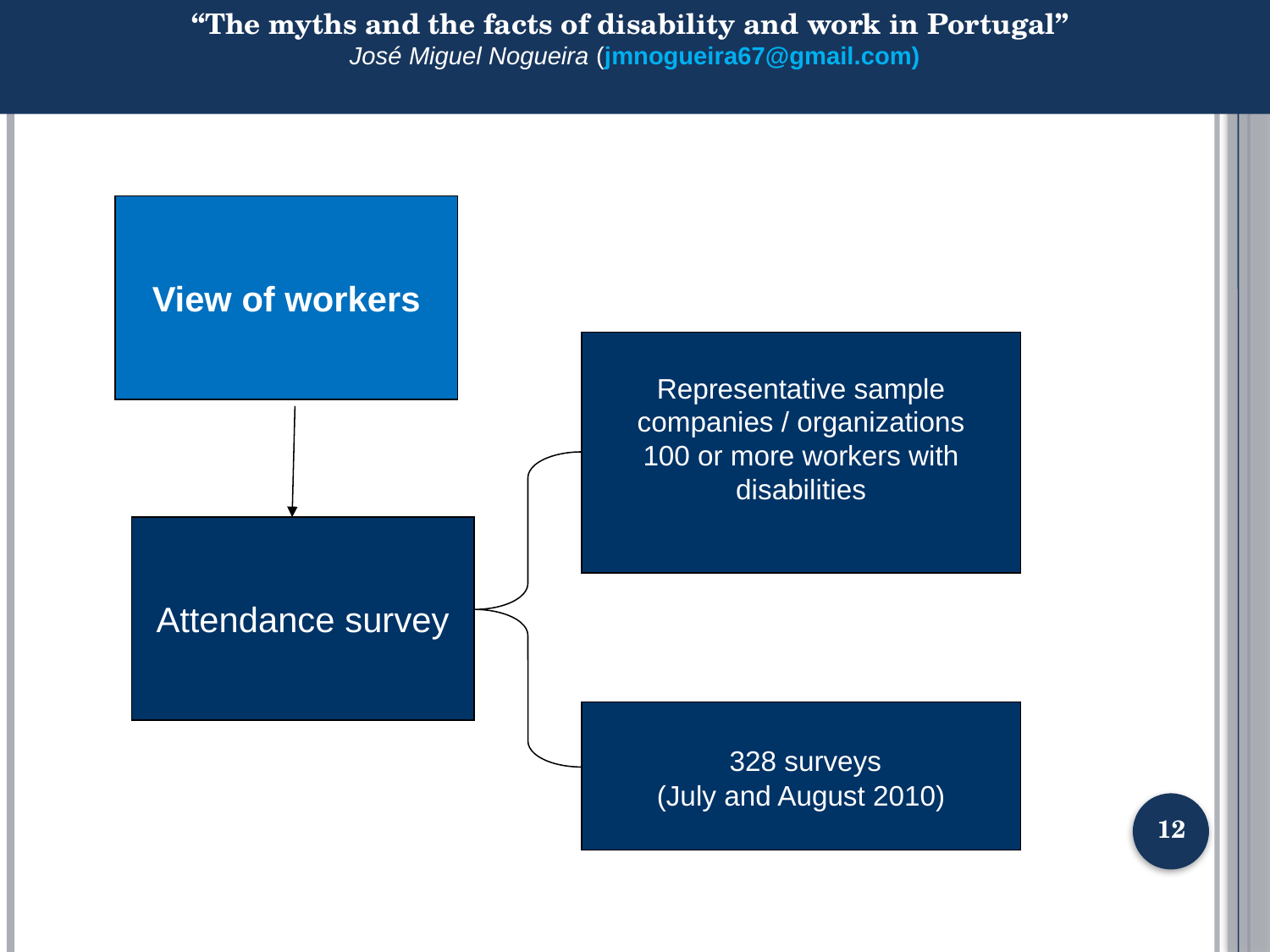

“The myths and the facts of disability and work in Portugal”
José Miguel Nogueira (jmnogueira67@gmail.com)

View of workers

Representative sample
companies / organizations
100 or more workers with
disabilities

Attendance survey

 328 surveys
(July and August 2010)

12